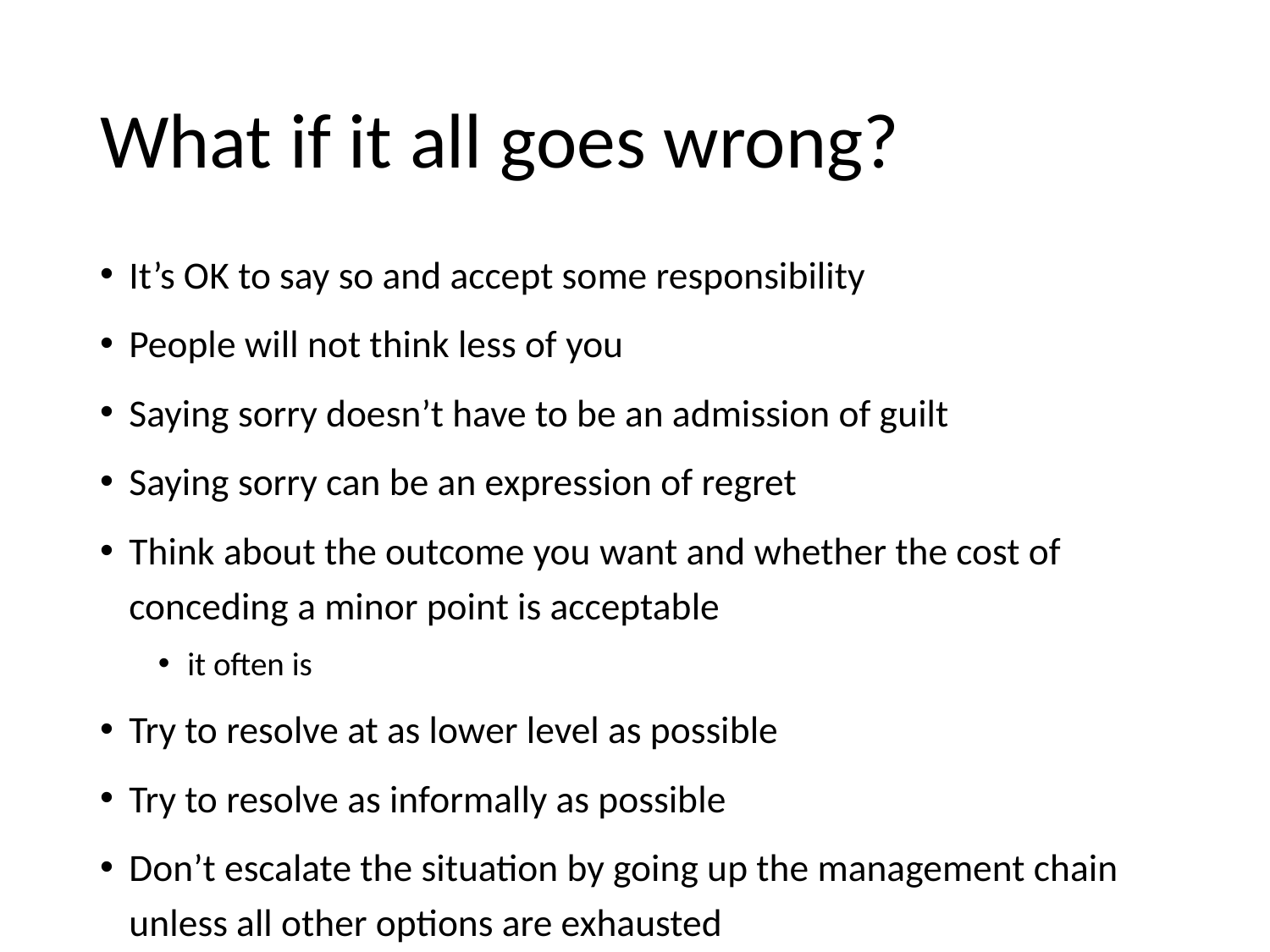

# What if it all goes wrong?
It’s OK to say so and accept some responsibility
People will not think less of you
Saying sorry doesn’t have to be an admission of guilt
Saying sorry can be an expression of regret
Think about the outcome you want and whether the cost of conceding a minor point is acceptable
it often is
Try to resolve at as lower level as possible
Try to resolve as informally as possible
Don’t escalate the situation by going up the management chain unless all other options are exhausted